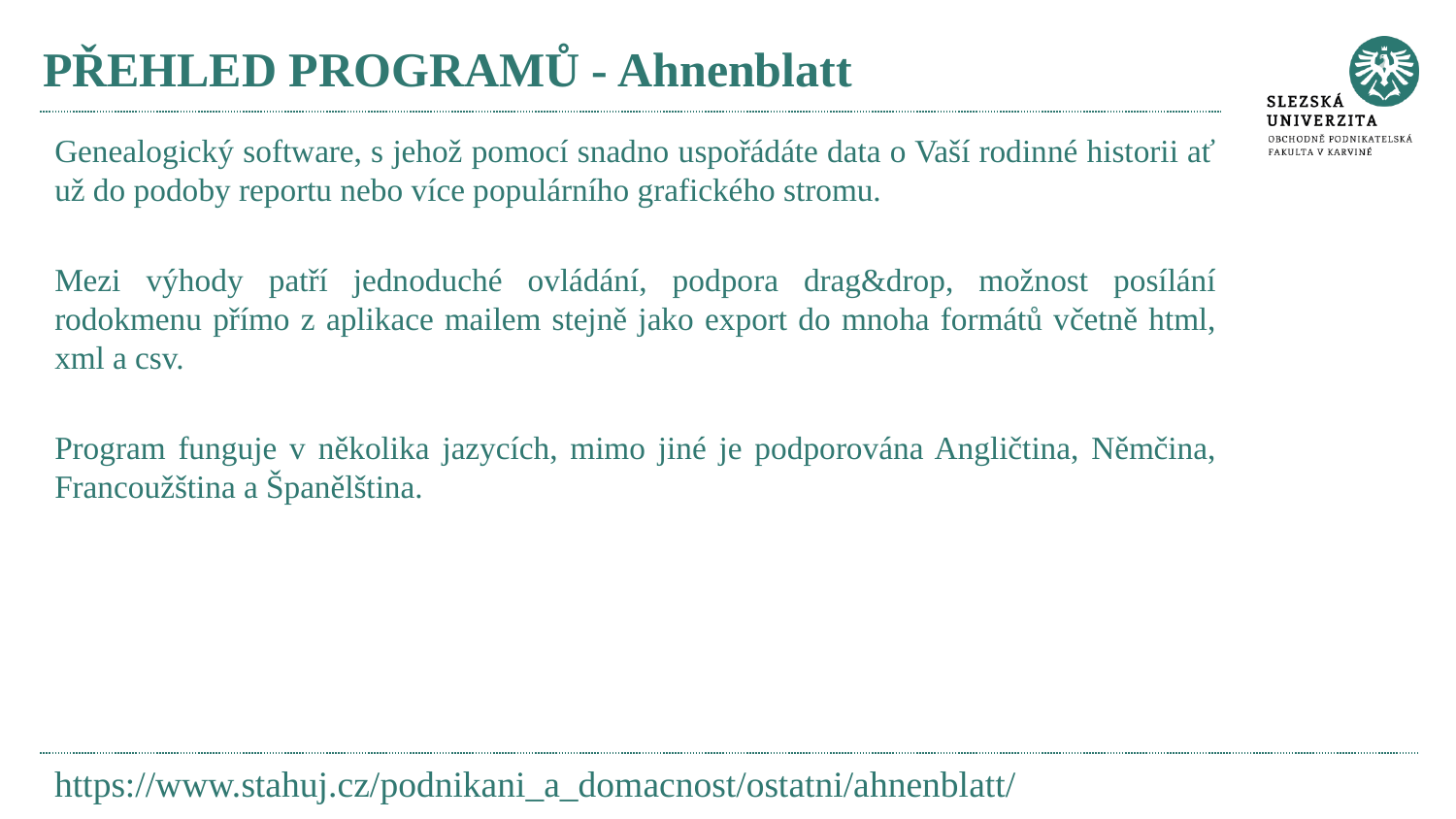

# PŘEHLED PROGRAMŮ - Ahnenblatt
Genealogický software, s jehož pomocí snadno uspořádáte data o Vaší rodinné historii ať už do podoby reportu nebo více populárního grafického stromu.

Mezi výhody patří jednoduché ovládání, podpora drag&drop, možnost posílání rodokmenu přímo z aplikace mailem stejně jako export do mnoha formátů včetně html, xml a csv.

Program funguje v několika jazycích, mimo jiné je podporována Angličtina, Němčina, Francoužština a Španělština.
https://www.stahuj.cz/podnikani_a_domacnost/ostatni/ahnenblatt/